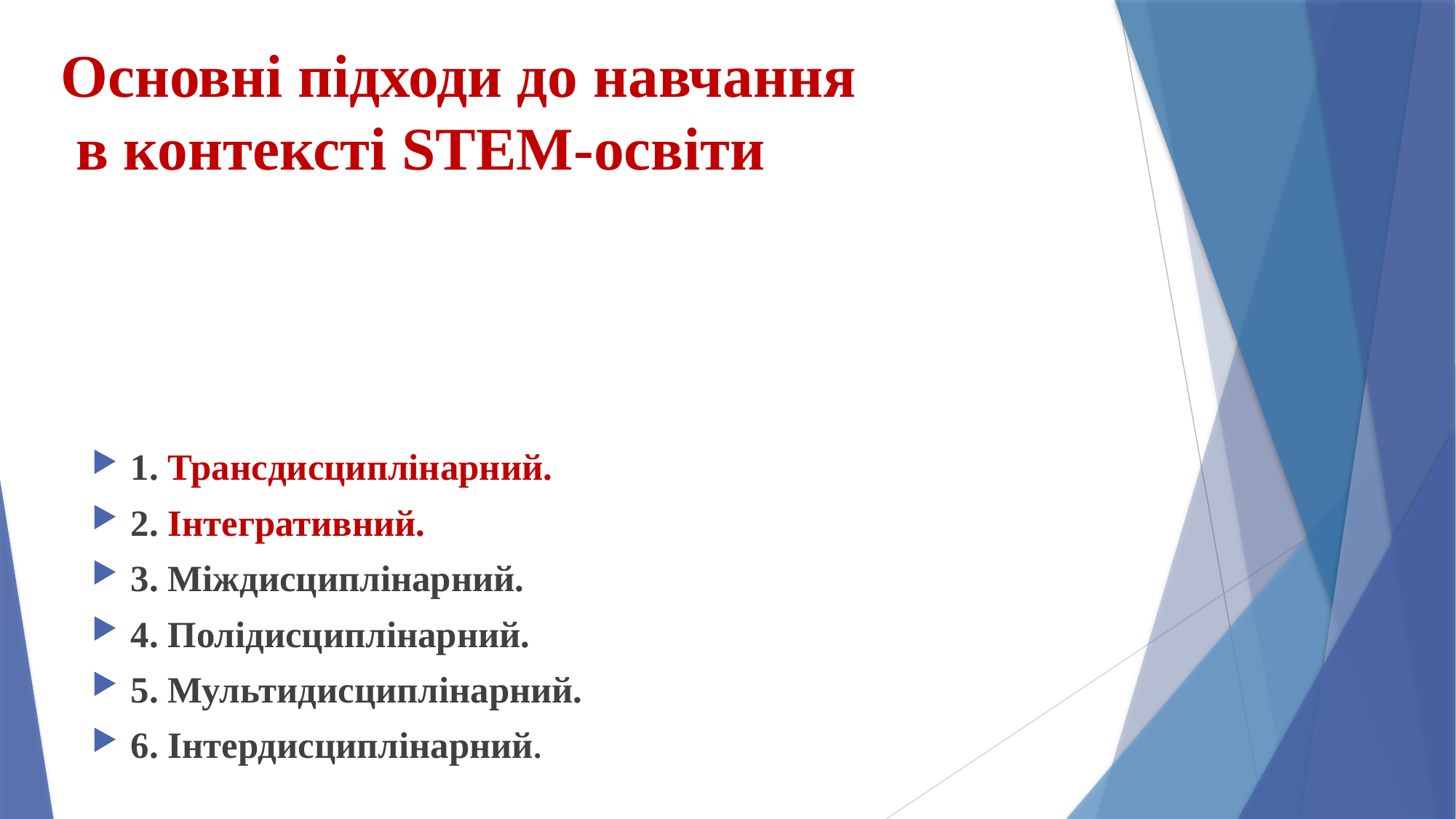

# Основні підходи до навчання в контексті STEM-освіти

1. Трансдисциплінарний.
2. Інтегративний.
3. Міждисциплінарний.
4. Полідисциплінарний.
5. Мультидисциплінарний.
6. Інтердисциплінарний.